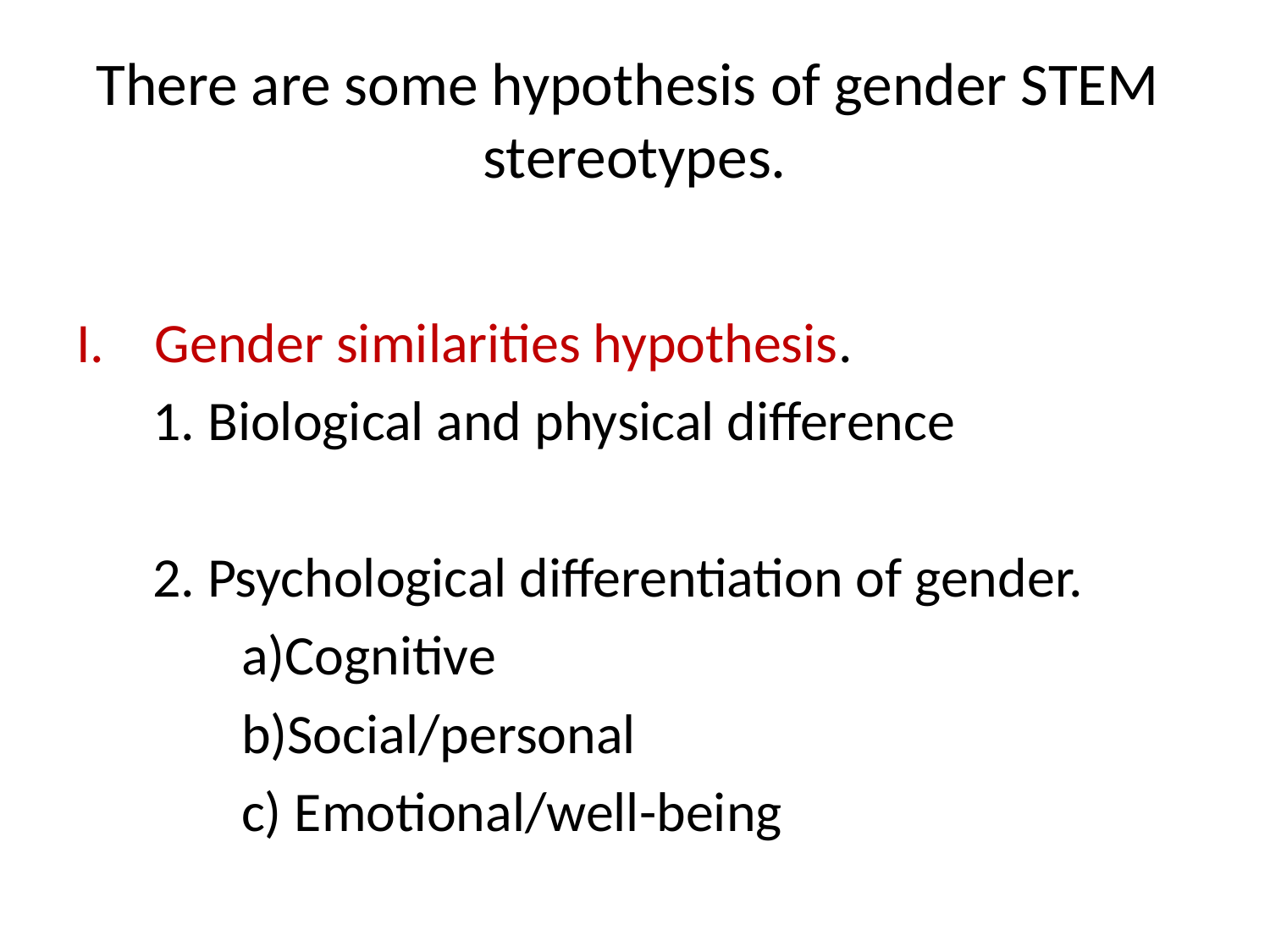

# There are some hypothesis of gender STEM  stereotypes.

Gender similarities hypothesis.
      1. Biological and physical difference

      2. Psychological differentiation of gender.
             a)Cognitive
             b)Social/personal
             c) Emotional/well-being